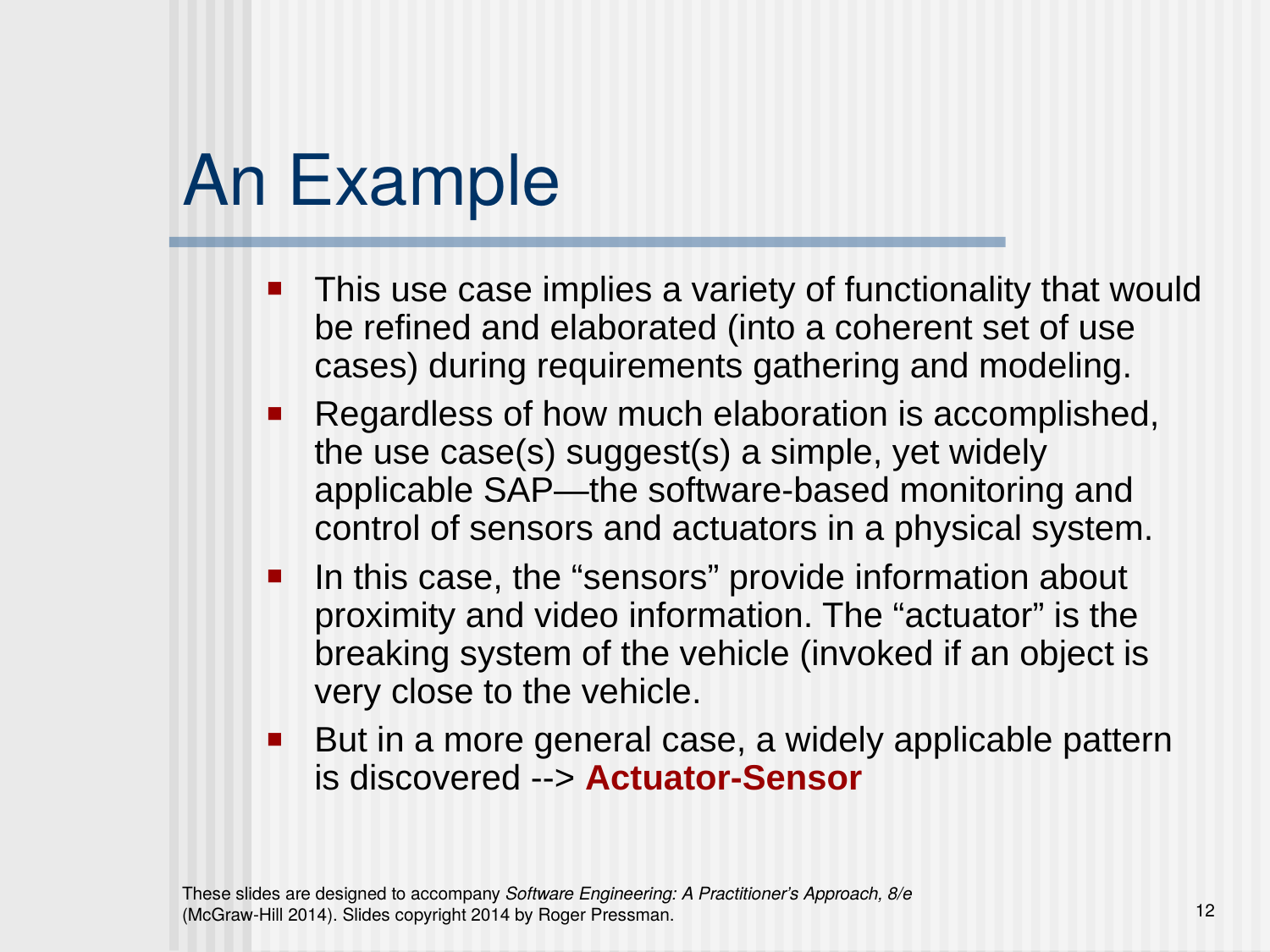

# An Example
This use case implies a variety of functionality that would be refined and elaborated (into a coherent set of use cases) during requirements gathering and modeling.
Regardless of how much elaboration is accomplished, the use case(s) suggest(s) a simple, yet widely applicable SAP—the software-based monitoring and control of sensors and actuators in a physical system.
In this case, the “sensors” provide information about proximity and video information. The “actuator” is the breaking system of the vehicle (invoked if an object is very close to the vehicle.
But in a more general case, a widely applicable pattern is discovered --> Actuator-Sensor
These slides are designed to accompany Software Engineering: A Practitioner’s Approach, 8/e (McGraw-Hill 2014). Slides copyright 2014 by Roger Pressman.
12